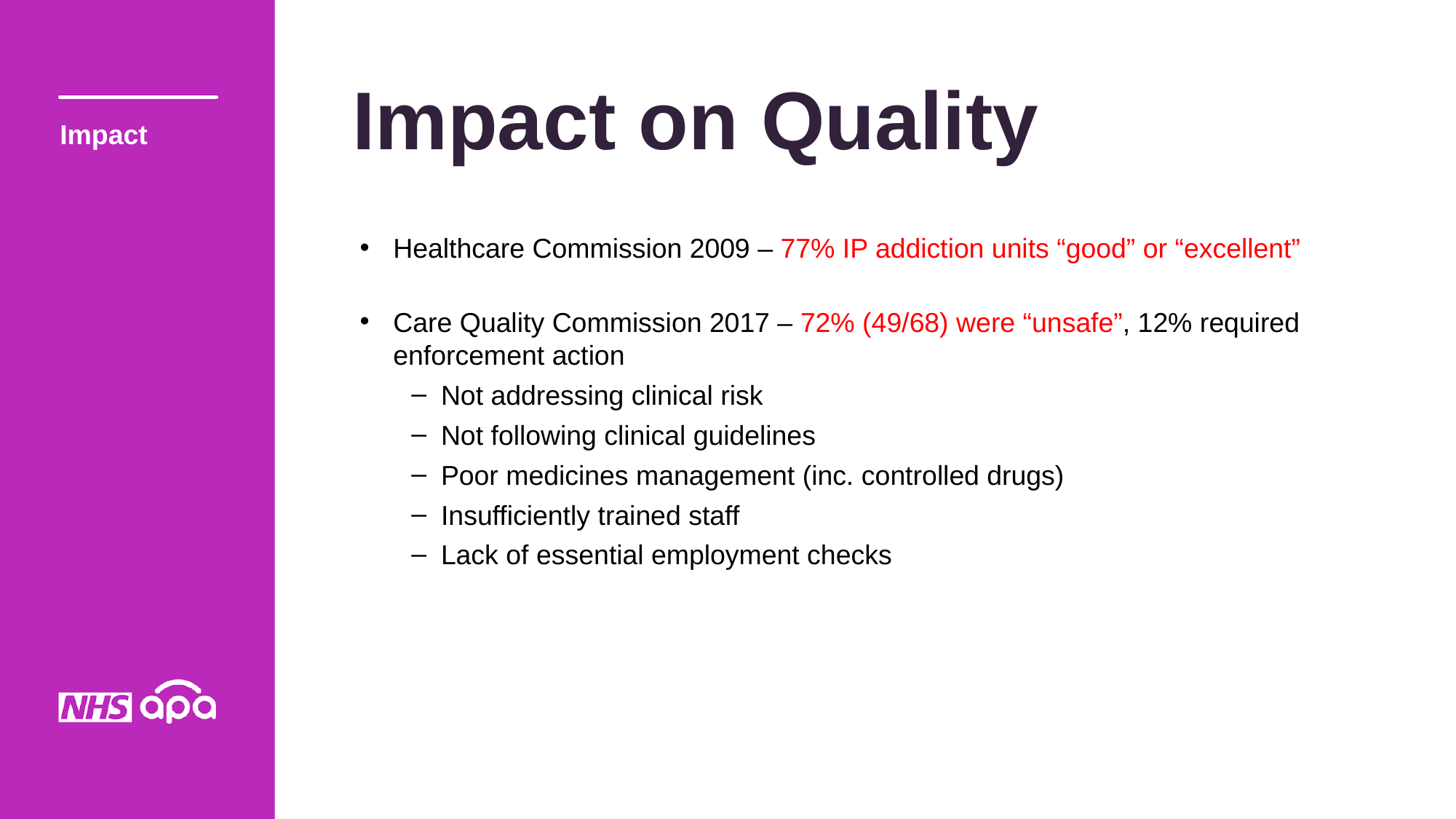

Impact on Quality
Impact

Healthcare Commission 2009 – 77% IP addiction units “good” or “excellent”
Care Quality Commission 2017 – 72% (49/68) were “unsafe”, 12% required enforcement action
Not addressing clinical risk
Not following clinical guidelines
Poor medicines management (inc. controlled drugs)
Insufficiently trained staff
Lack of essential employment checks